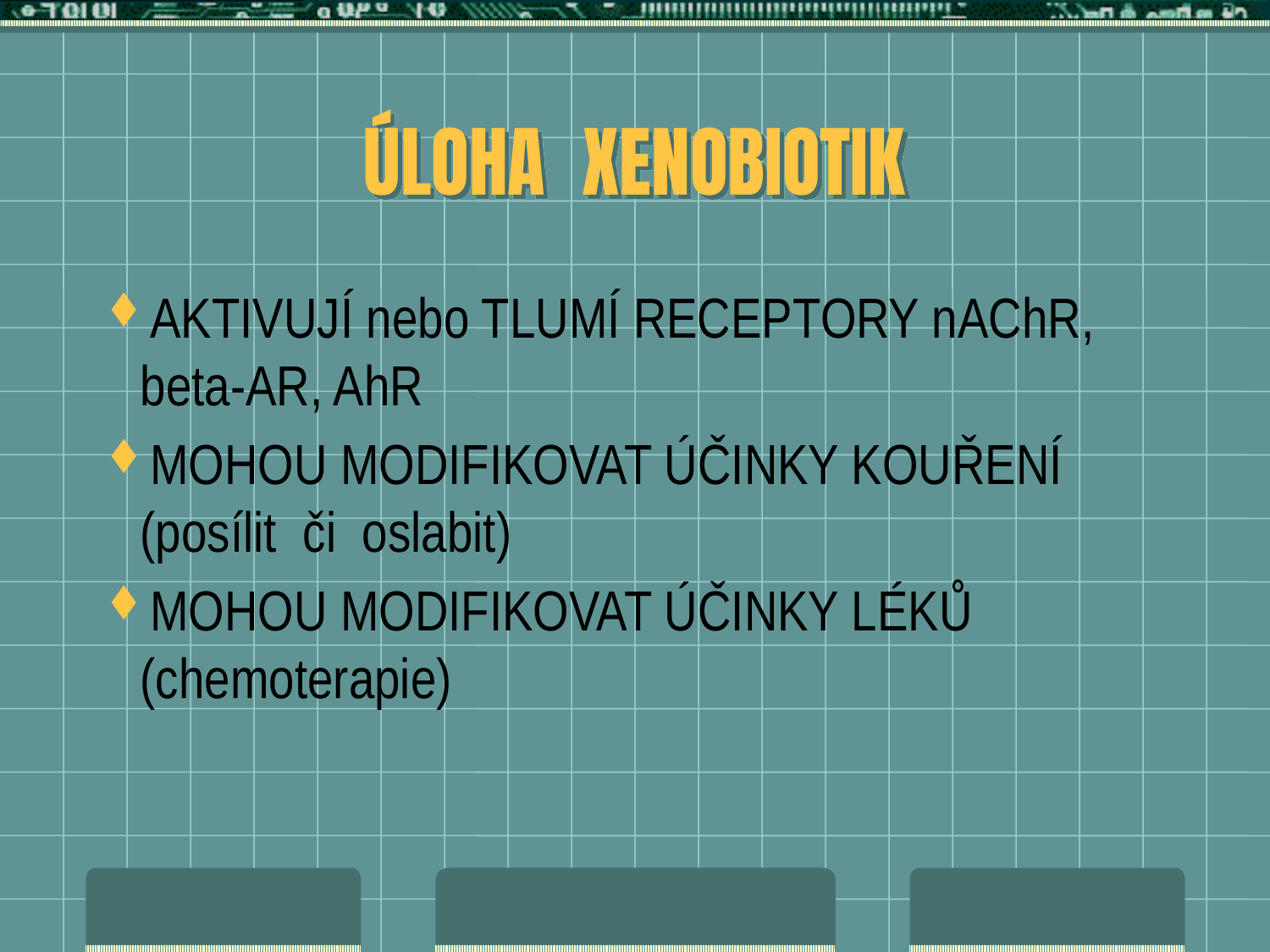

# ÚLOHA  XENOBIOTIK
AKTIVUJÍ nebo TLUMÍ RECEPTORY nAChR, beta-AR, AhR
MOHOU MODIFIKOVAT ÚČINKY KOUŘENÍ (posílit  či  oslabit)
MOHOU MODIFIKOVAT ÚČINKY LÉKŮ (chemoterapie)